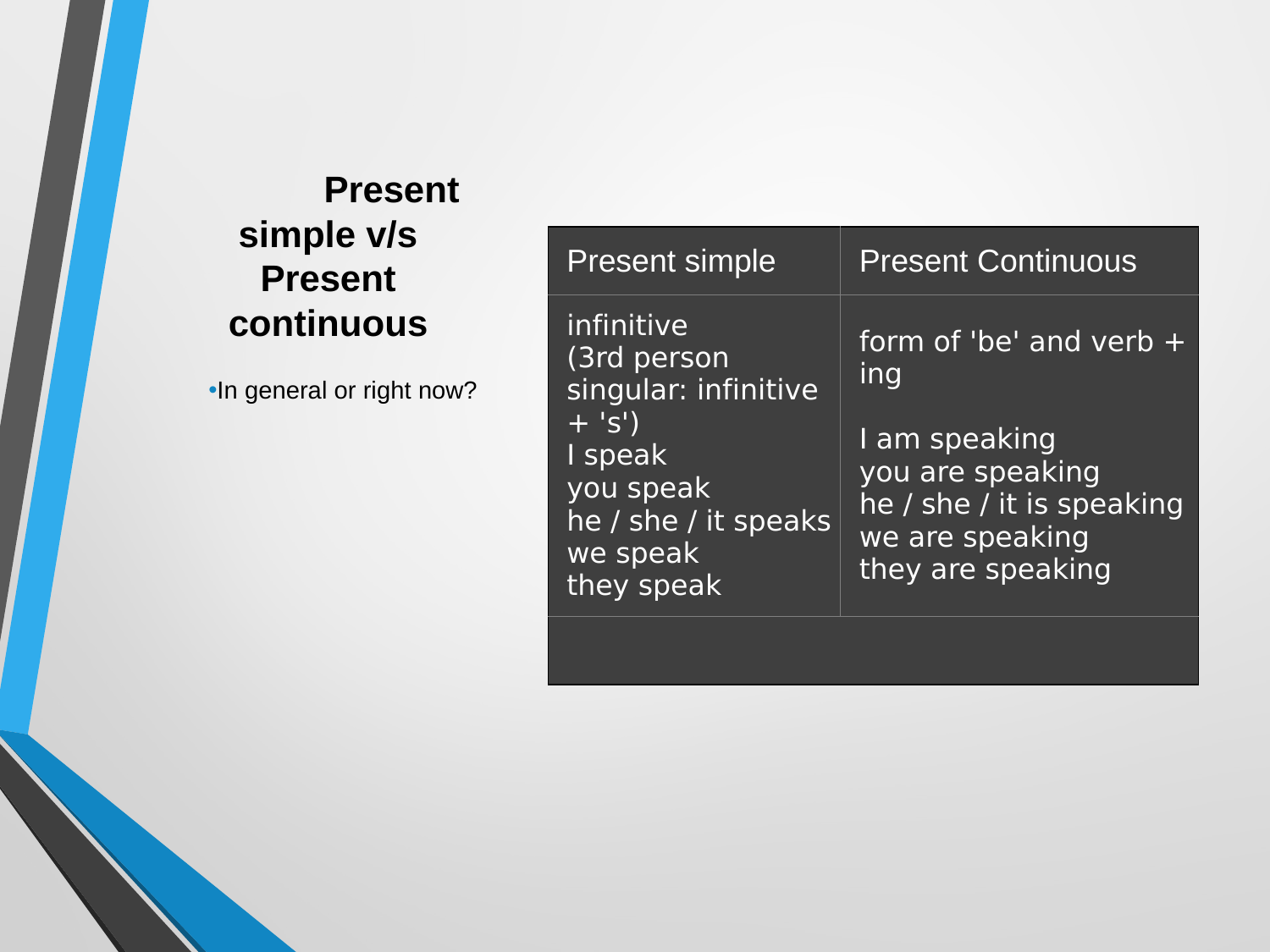

# Present simple v/s Present continuous
| Present simple | Present Continuous |
| --- | --- |
| infinitive (3rd person singular: infinitive + 's') I speak you speak he / she / it speaks we speak they speak | form of 'be' and verb + ing   I am speaking you are speaking he / she / it is speaking we are speaking they are speaking |
|  |  |
In general or right now?